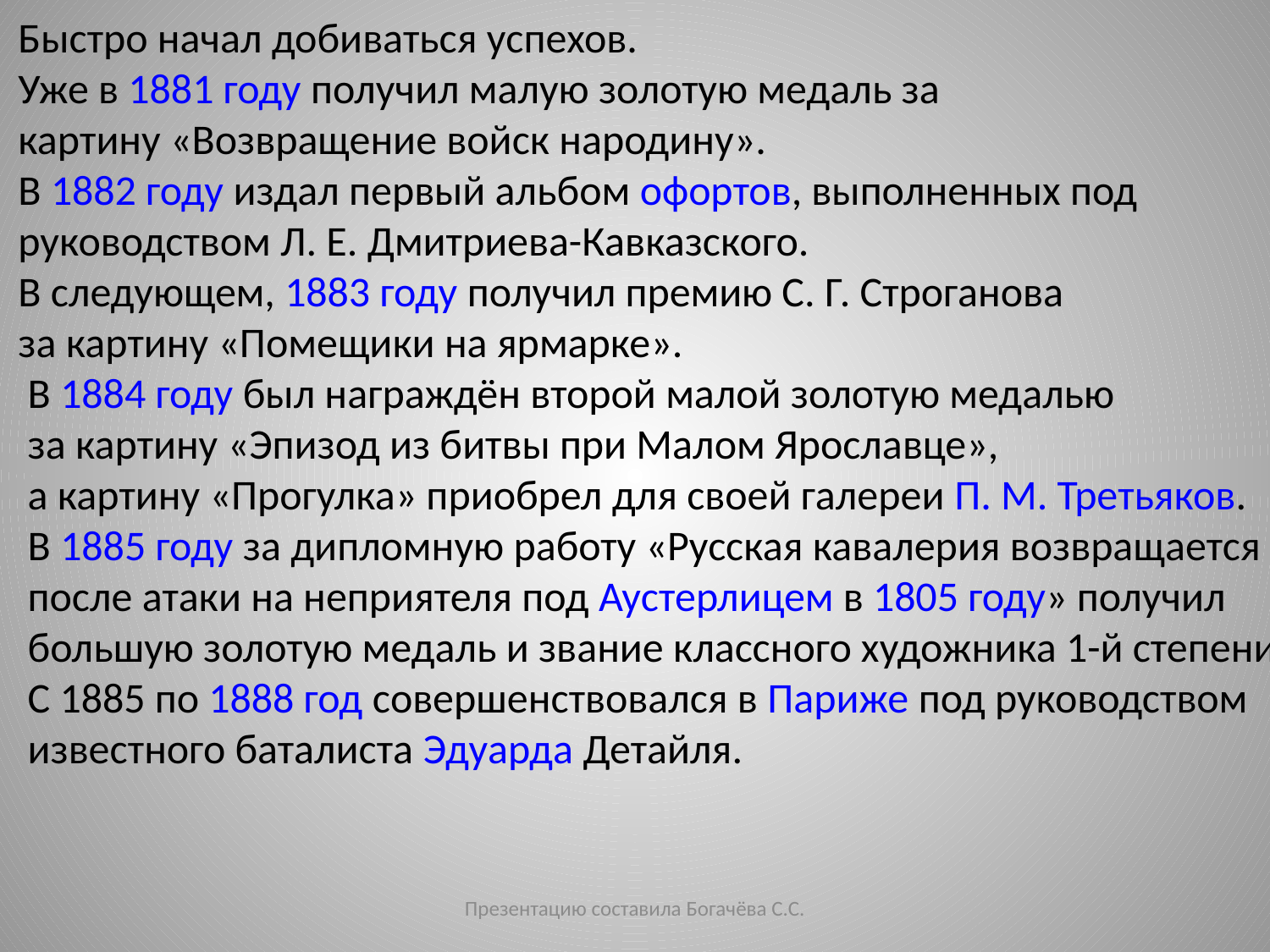

Быстро начал добиваться успехов.
Уже в 1881 году получил малую золотую медаль за
картину «Возвращение войск народину».
В 1882 году издал первый альбом офортов, выполненных под
руководством Л. Е. Дмитриева-Кавказского.
В следующем, 1883 году получил премию С. Г. Строганова
за картину «Помещики на ярмарке».
 В 1884 году был награждён второй малой золотую медалью
 за картину «Эпизод из битвы при Малом Ярославце»,
 а картину «Прогулка» приобрел для своей галереи П. М. Третьяков.
 В 1885 году за дипломную работу «Русская кавалерия возвращается
 после атаки на неприятеля под Аустерлицем в 1805 году» получил
 большую золотую медаль и звание классного художника 1-й степени.
 С 1885 по 1888 год совершенствовался в Париже под руководством
 известного баталиста Эдуарда Детайля.
Презентацию составила Богачёва С.С.